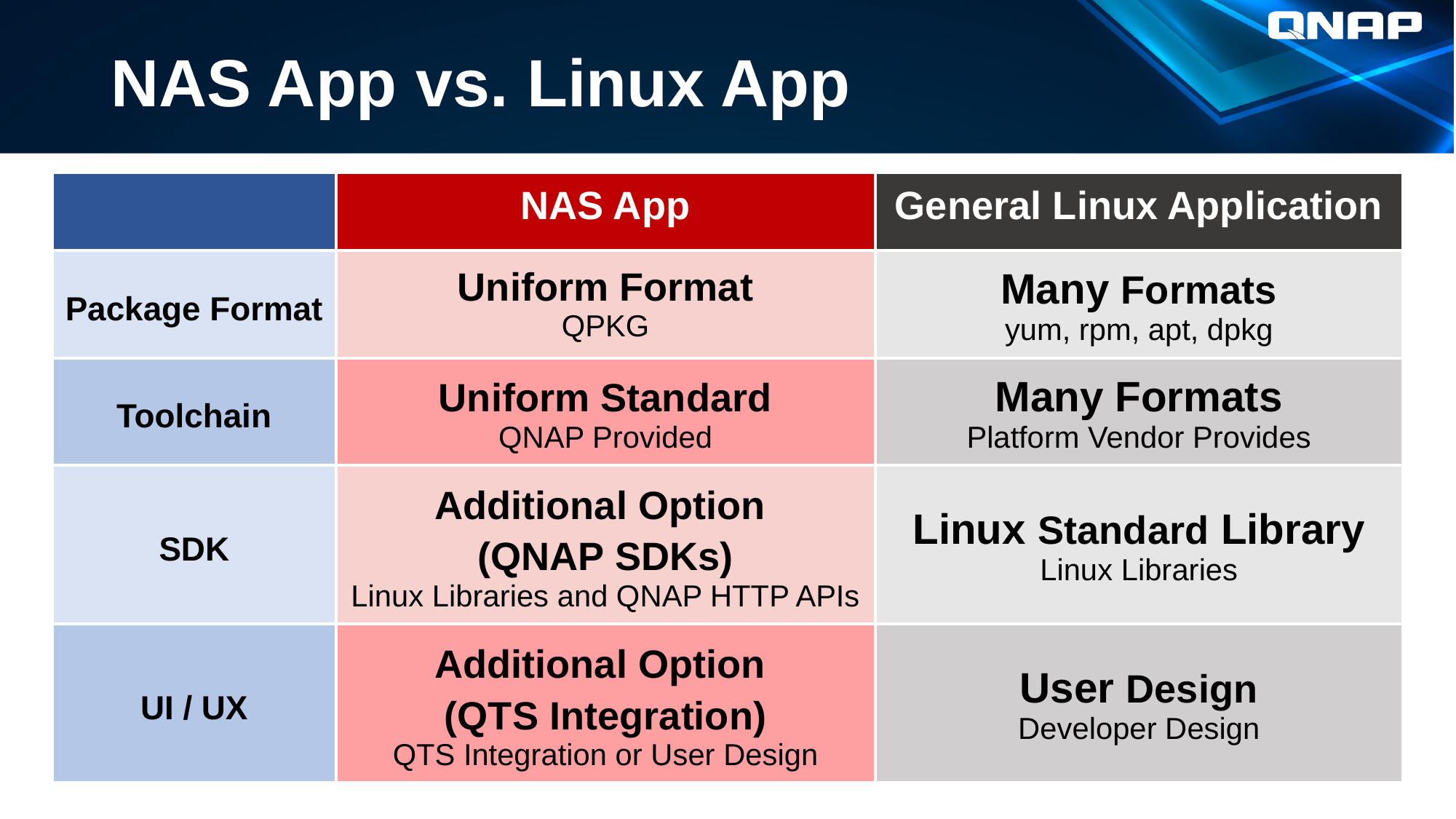

# NAS App vs. Linux App
|  | NAS App | General Linux Application |
| --- | --- | --- |
| Package Format | Uniform Format QPKG | Many Formats yum, rpm, apt, dpkg |
| Toolchain | Uniform Standard QNAP Provided | Many Formats Platform Vendor Provides |
| SDK | Additional Option (QNAP SDKs) Linux Libraries and QNAP HTTP APIs | Linux Standard Library Linux Libraries |
| UI / UX | Additional Option  (QTS Integration) QTS Integration or User Design | User Design Developer Design |